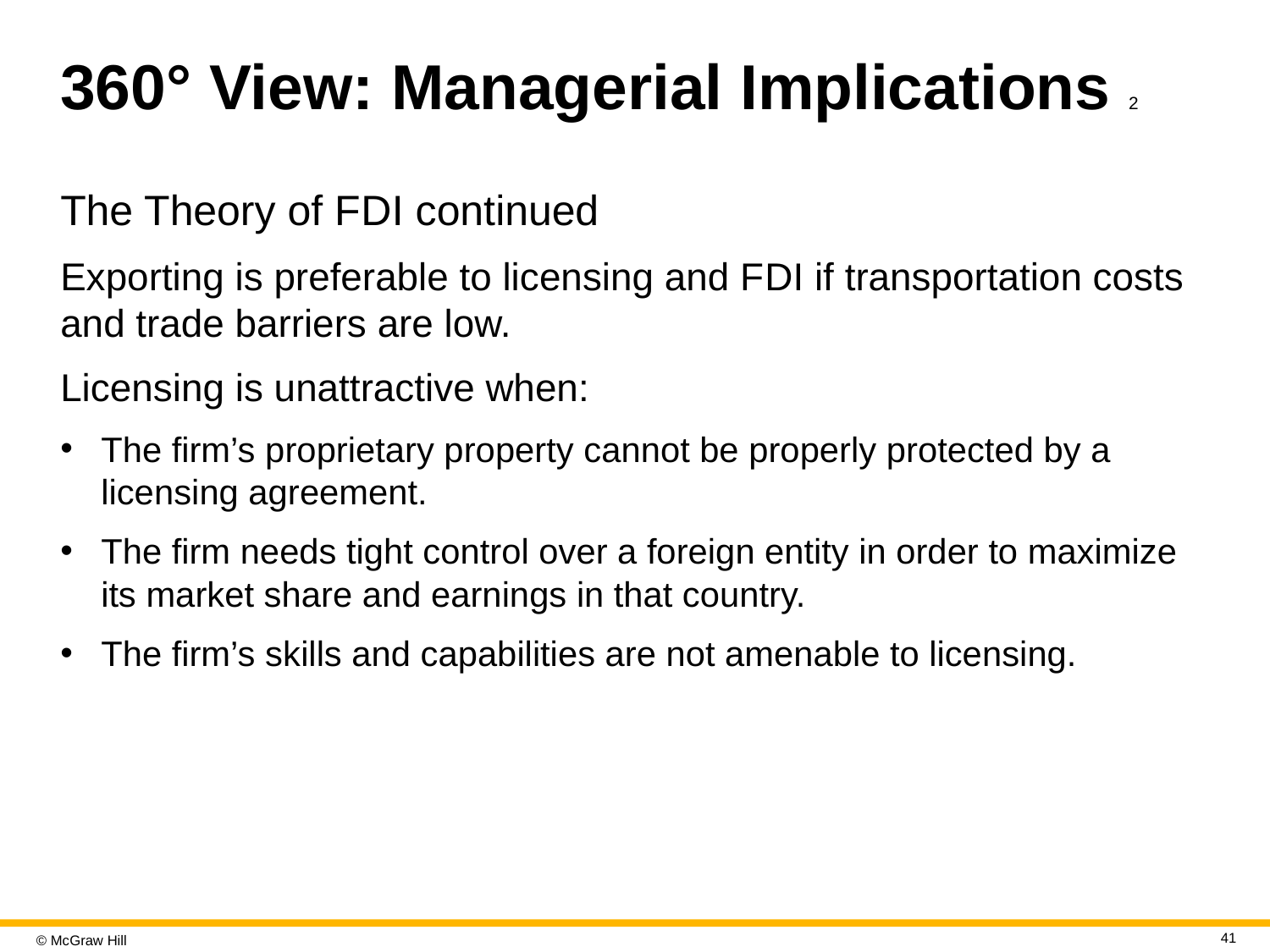

# 360° View: Managerial Implications 2
The Theory of F D I continued
Exporting is preferable to licensing and F D I if transportation costs and trade barriers are low.
Licensing is unattractive when:
The firm’s proprietary property cannot be properly protected by a licensing agreement.
The firm needs tight control over a foreign entity in order to maximize its market share and earnings in that country.
The firm’s skills and capabilities are not amenable to licensing.